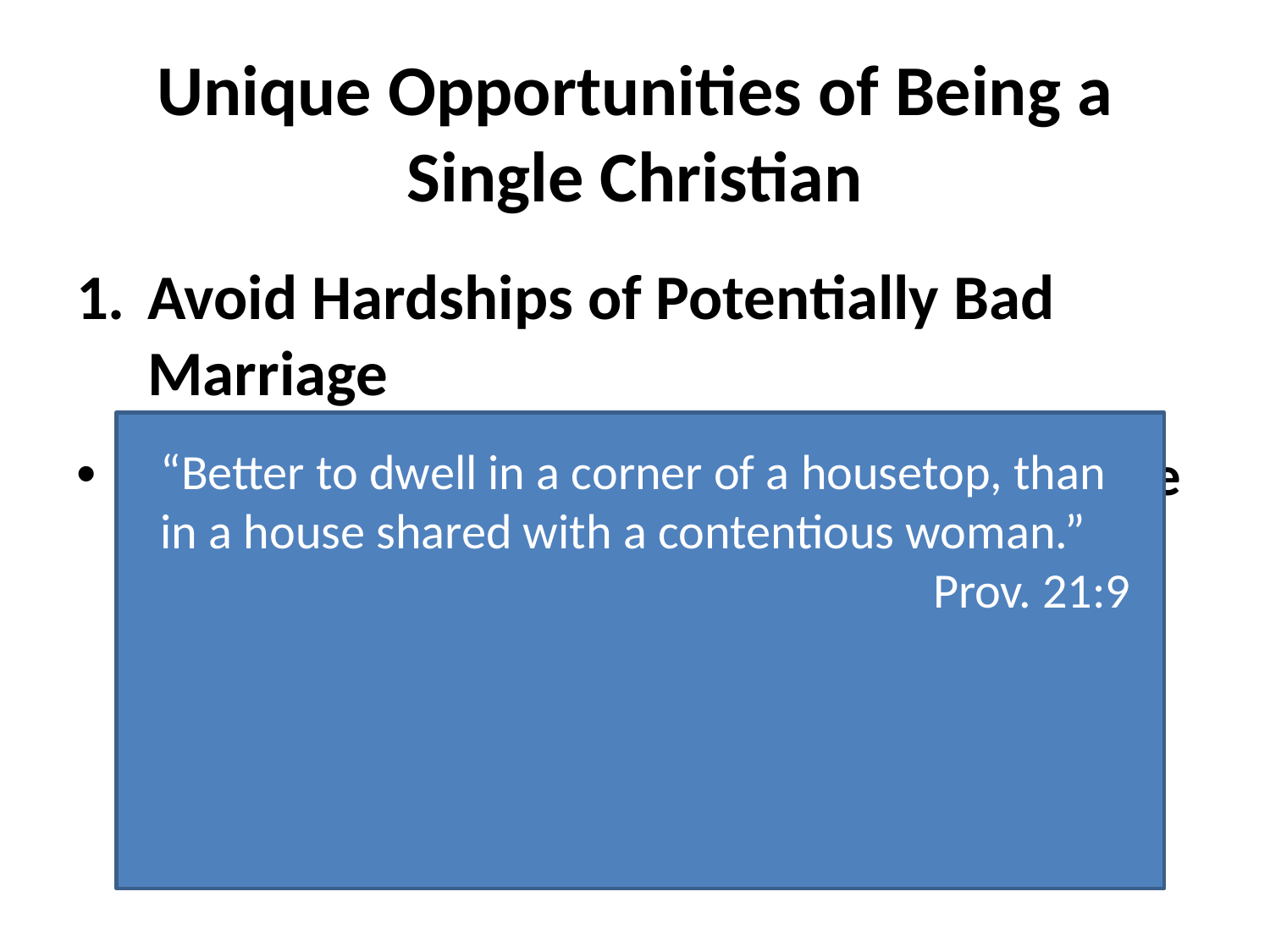

# Unique Opportunities of Being a Single Christian
Avoid Hardships of Potentially Bad Marriage

“The only thing worse than wishing you were married is wishing you weren’t.”

“Better to dwell in a corner of a housetop, than in a house shared with a contentious woman.”
Prov. 21:9